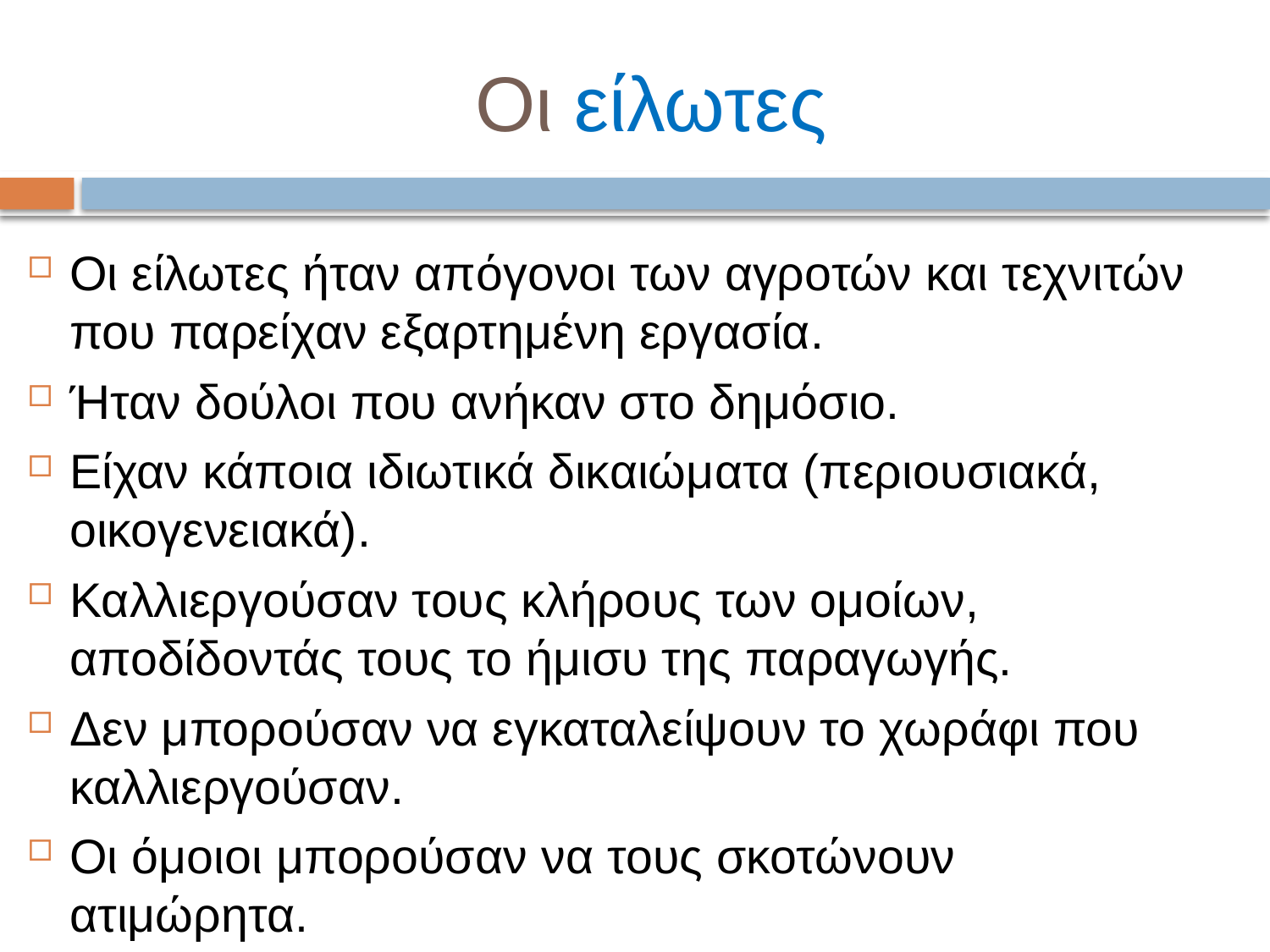

# Οι είλωτες
Οι είλωτες ήταν απόγονοι των αγροτών και τεχνιτών που παρείχαν εξαρτημένη εργασία.
Ήταν δούλοι που ανήκαν στο δημόσιο.
Είχαν κάποια ιδιωτικά δικαιώματα (περιουσιακά, οικογενειακά).
Καλλιεργούσαν τους κλήρους των ομοίων, αποδίδοντάς τους το ήμισυ της παραγωγής.
Δεν μπορούσαν να εγκαταλείψουν το χωράφι που καλλιεργούσαν.
Οι όμοιοι μπορούσαν να τους σκοτώνουν ατιμώρητα.